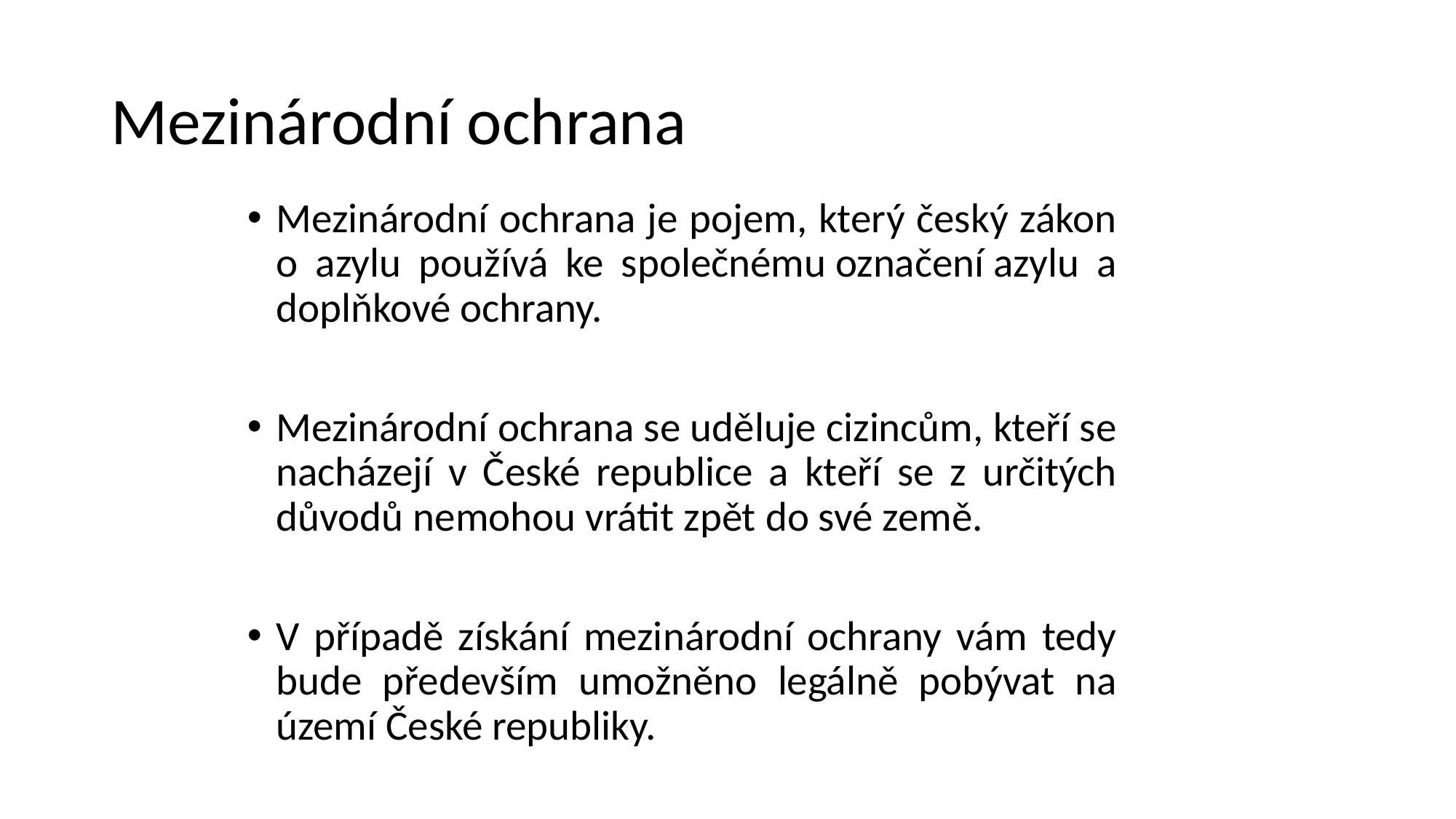

# Mezinárodní ochrana
Mezinárodní ochrana je pojem, který český zákon o azylu používá ke společnému označení azylu a doplňkové ochrany.

Mezinárodní ochrana se uděluje cizincům, kteří se nacházejí v České republice a kteří se z určitých důvodů nemohou vrátit zpět do své země.

V případě získání mezinárodní ochrany vám tedy bude především umožněno legálně pobývat na území České republiky.